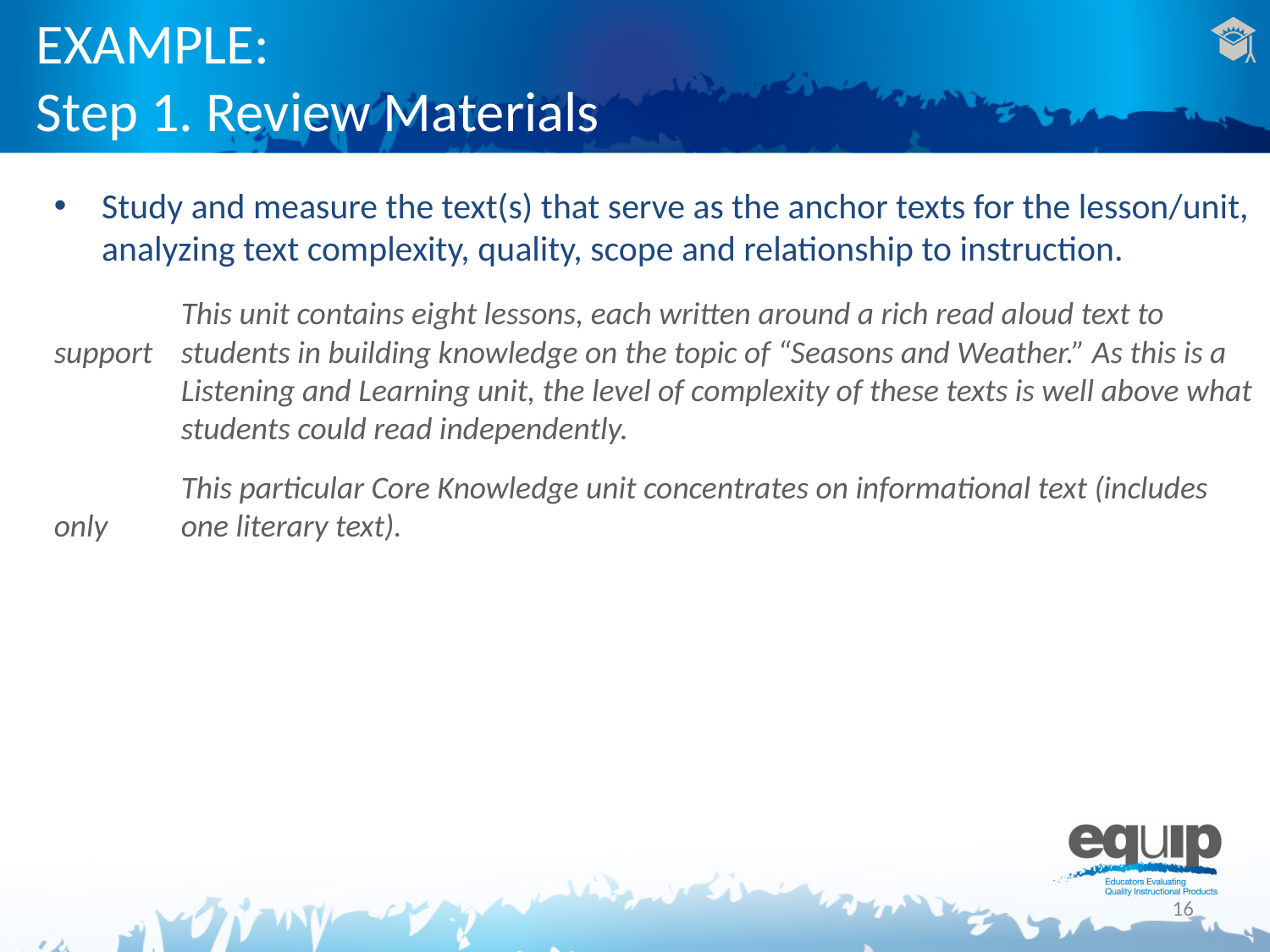

# EXAMPLE: Step 1. Review Materials
Study and measure the text(s) that serve as the anchor texts for the lesson/unit, analyzing text complexity, quality, scope and relationship to instruction.
	This unit contains eight lessons, each written around a rich read aloud text to support 	students in building knowledge on the topic of “Seasons and Weather.” As this is a 	Listening and Learning unit, the level of complexity of these texts is well above what 	students could read independently.
	This particular Core Knowledge unit concentrates on informational text (includes only 	one literary text).
16